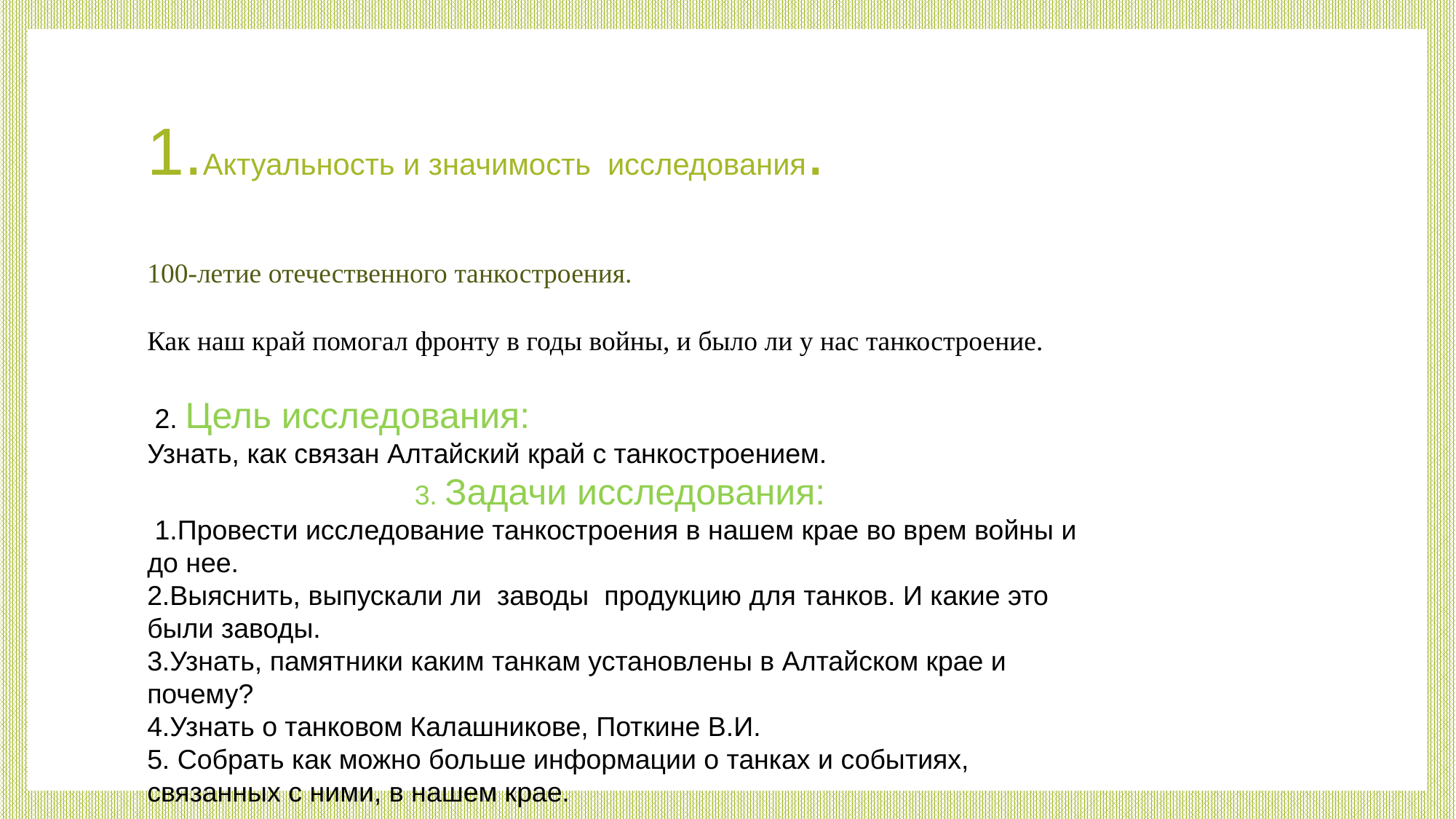

# 1.Актуальность и значимость  исследования.
100-летие отечественного танкостроения.

Как наш край помогал фронту в годы войны, и было ли у нас танкостроение.
 2. Цель исследования:
Узнать, как связан Алтайский край с танкостроением.
                                   3. Задачи исследования:
 1.Провести исследование танкостроения в нашем крае во врем войны и до нее.
2.Выяснить, выпускали ли  заводы  продукцию для танков. И какие это были заводы.
3.Узнать, памятники каким танкам установлены в Алтайском крае и почему?
4.Узнать о танковом Калашникове, Поткине В.И.
5. Собрать как можно больше информации о танках и событиях, связанных с ними, в нашем крае.